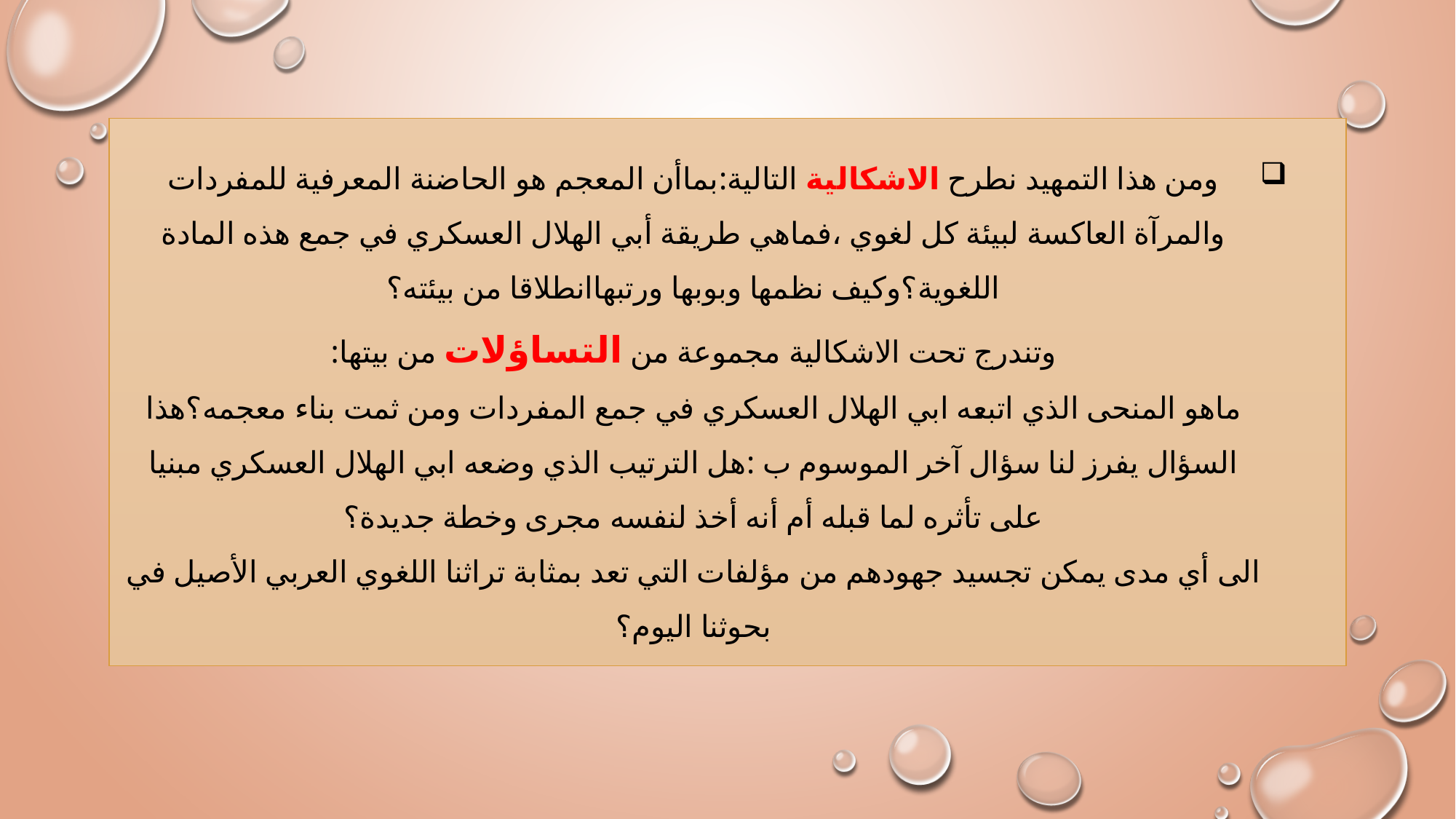

# ومن هذا التمهيد نطرح الاشكالية التالية:بماأن المعجم هو الحاضنة المعرفية للمفردات والمرآة العاكسة لبيئة كل لغوي ،فماهي طريقة أبي الهلال العسكري في جمع هذه المادة اللغوية؟وكيف نظمها وبوبها ورتبهاانطلاقا من بيئته؟ وتندرج تحت الاشكالية مجموعة من التساؤلات من بيتها: ماهو المنحى الذي اتبعه ابي الهلال العسكري في جمع المفردات ومن ثمت بناء معجمه؟هذا السؤال يفرز لنا سؤال آخر الموسوم ب :هل الترتيب الذي وضعه ابي الهلال العسكري مبنيا على تأثره لما قبله أم أنه أخذ لنفسه مجرى وخطة جديدة؟ الى أي مدى يمكن تجسيد جهودهم من مؤلفات التي تعد بمثابة تراثنا اللغوي العربي الأصيل في بحوثنا اليوم؟